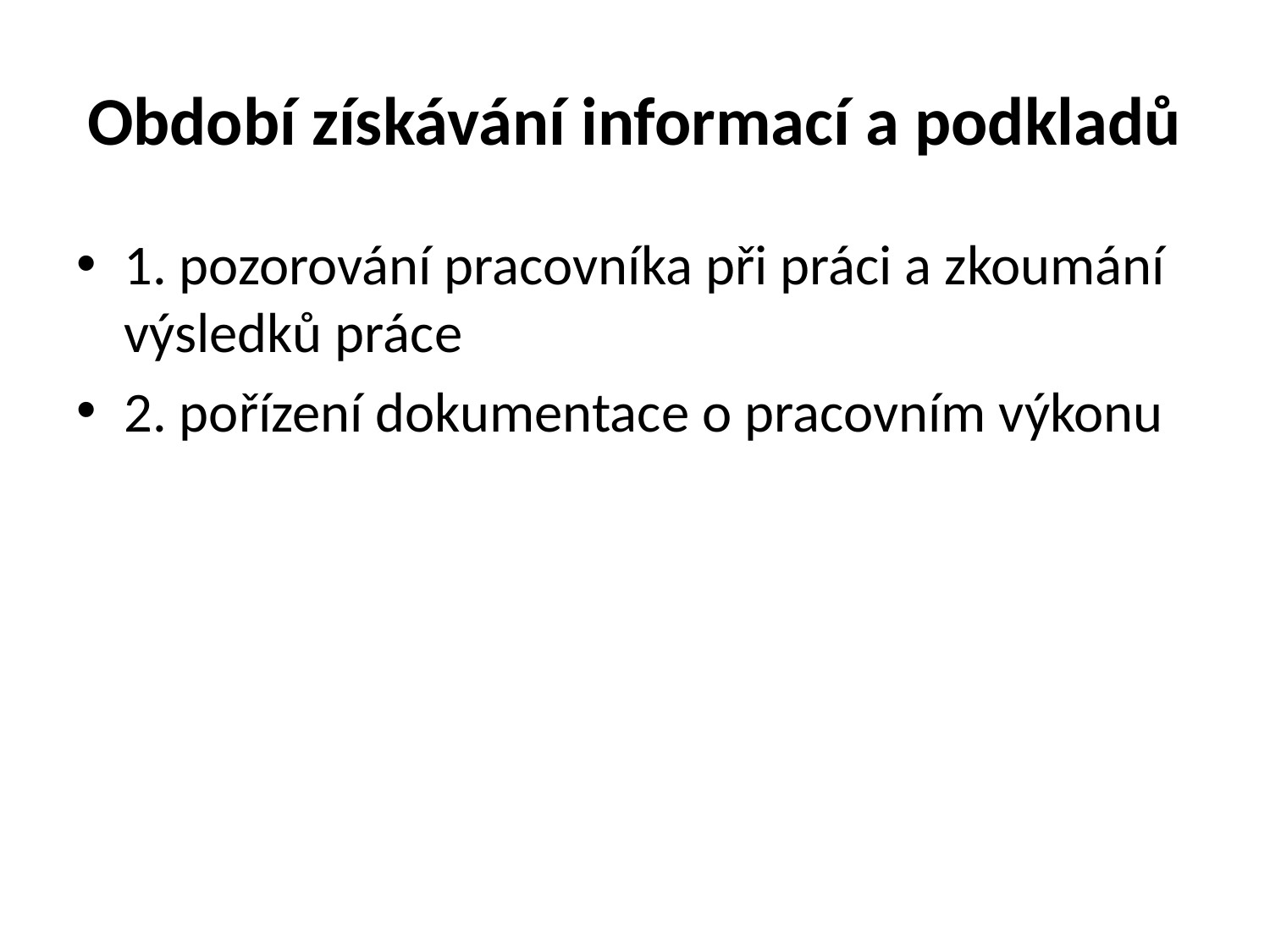

# Období získávání informací a podkladů
1. pozorování pracovníka při práci a zkoumání výsledků práce
2. pořízení dokumentace o pracovním výkonu